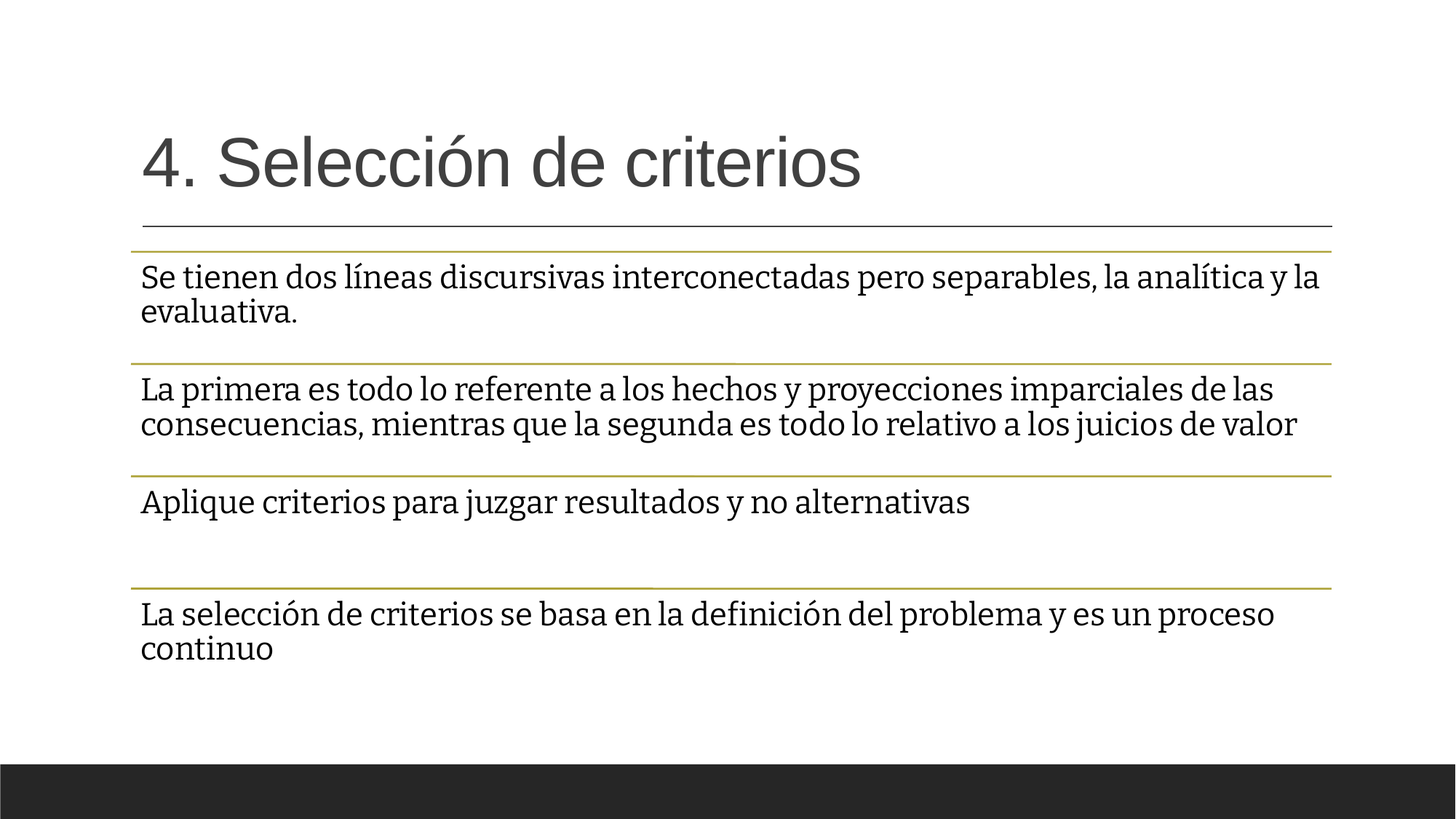

# 4. Selección de criterios
Se tienen dos líneas discursivas interconectadas pero separables, la analítica y la evaluativa.
La primera es todo lo referente a los hechos y proyecciones imparciales de las consecuencias, mientras que la segunda es todo lo relativo a los juicios de valor
Aplique criterios para juzgar resultados y no alternativas
La selección de criterios se basa en la definición del problema y es un proceso continuo